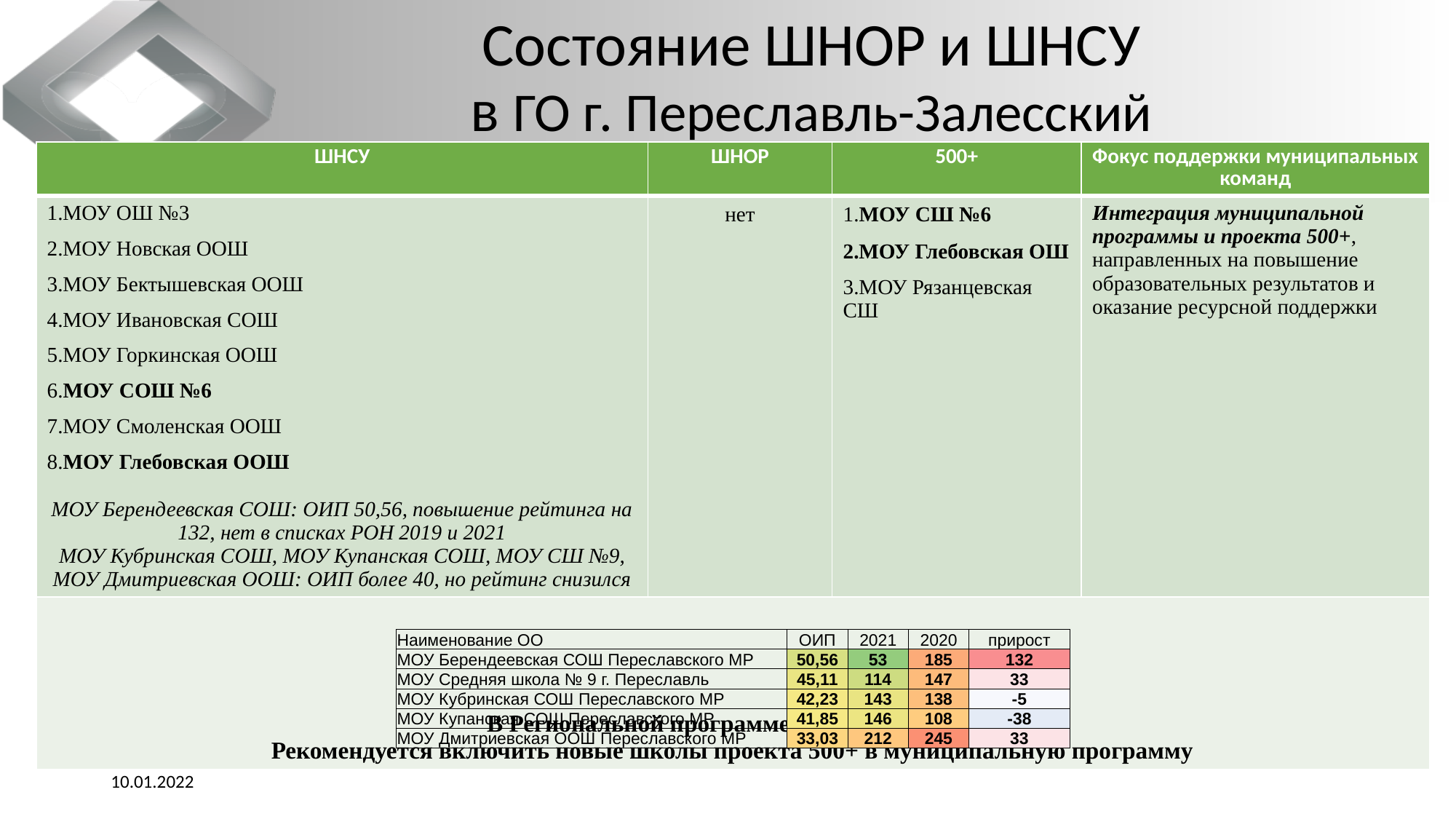

# Состояние ШНОР и ШНСУ в ГО г. Переславль-Залесский
| ШНСУ | ШНОР | 500+ | Фокус поддержки муниципальных команд |
| --- | --- | --- | --- |
| 1.МОУ ОШ №3 2.МОУ Новская ООШ 3.МОУ Бектышевская ООШ 4.МОУ Ивановская СОШ 5.МОУ Горкинская ООШ 6.МОУ СОШ №6 7.МОУ Смоленская ООШ 8.МОУ Глебовская ООШ МОУ Берендеевская СОШ: ОИП 50,56, повышение рейтинга на 132, нет в списках РОН 2019 и 2021 МОУ Кубринская СОШ, МОУ Купанская СОШ, МОУ СШ №9, МОУ Дмитриевская ООШ: ОИП более 40, но рейтинг снизился | нет | 1.МОУ СШ №6 2.МОУ Глебовская ОШ 3.МОУ Рязанцевская СШ | Интеграция муниципальной программы и проекта 500+, направленных на повышение образовательных результатов и оказание ресурсной поддержки |
| В Региональной программе оставить 9 школ Рекомендуется включить новые школы проекта 500+ в муниципальную программу |  |  |  |
| Наименование ОО | ОИП | 2021 | 2020 | прирост |
| --- | --- | --- | --- | --- |
| МОУ Берендеевская СОШ Переславского МР | 50,56 | 53 | 185 | 132 |
| МОУ Средняя школа № 9 г. Переславль | 45,11 | 114 | 147 | 33 |
| МОУ Кубринская СОШ Переславского МР | 42,23 | 143 | 138 | -5 |
| МОУ Купанская СОШ Переславского МР | 41,85 | 146 | 108 | -38 |
| МОУ Дмитриевская ООШ Переславского МР | 33,03 | 212 | 245 | 33 |
10.01.2022